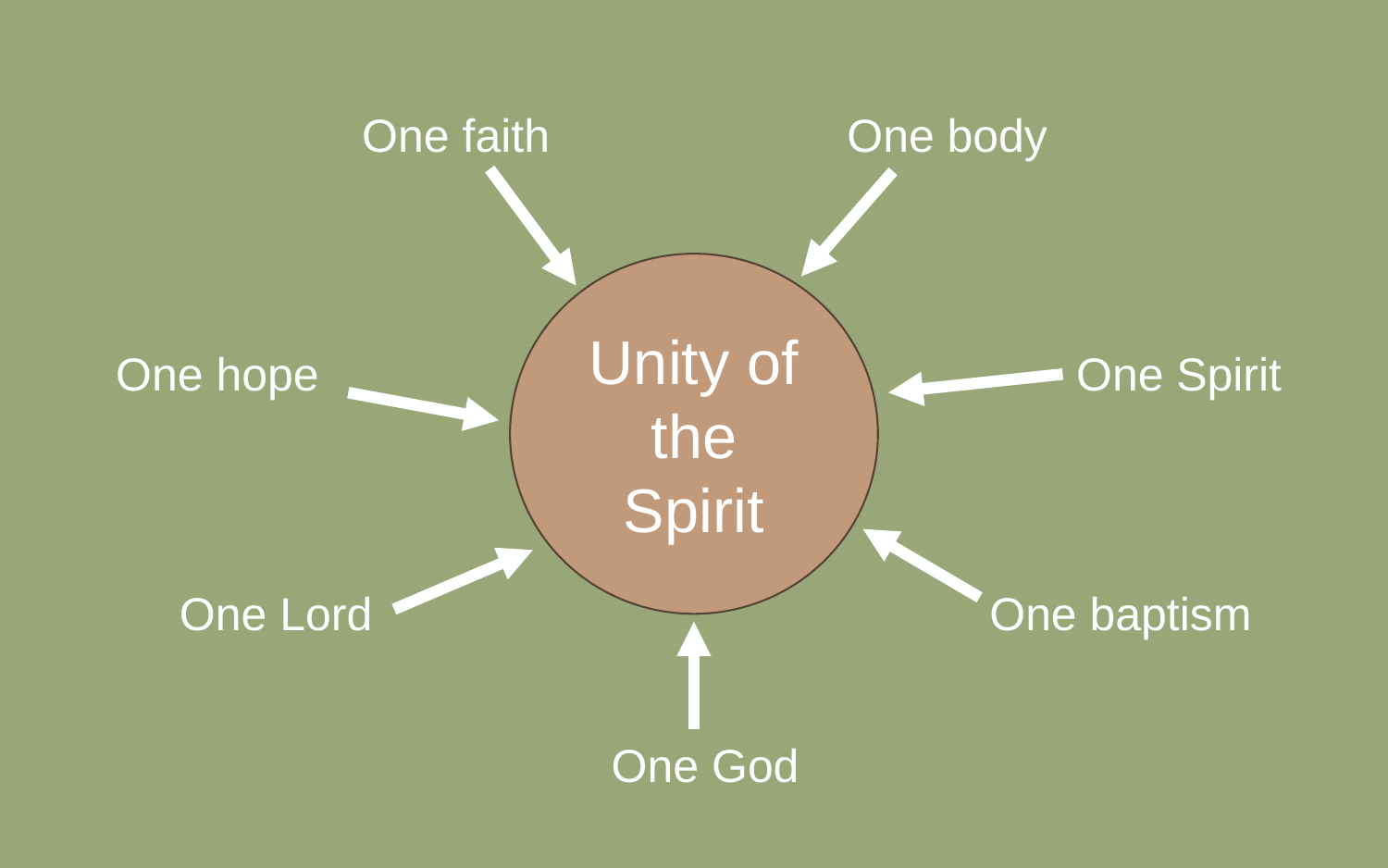

One body
One faith
Unity of the Spirit
One Spirit
One hope
One baptism
One Lord
One God